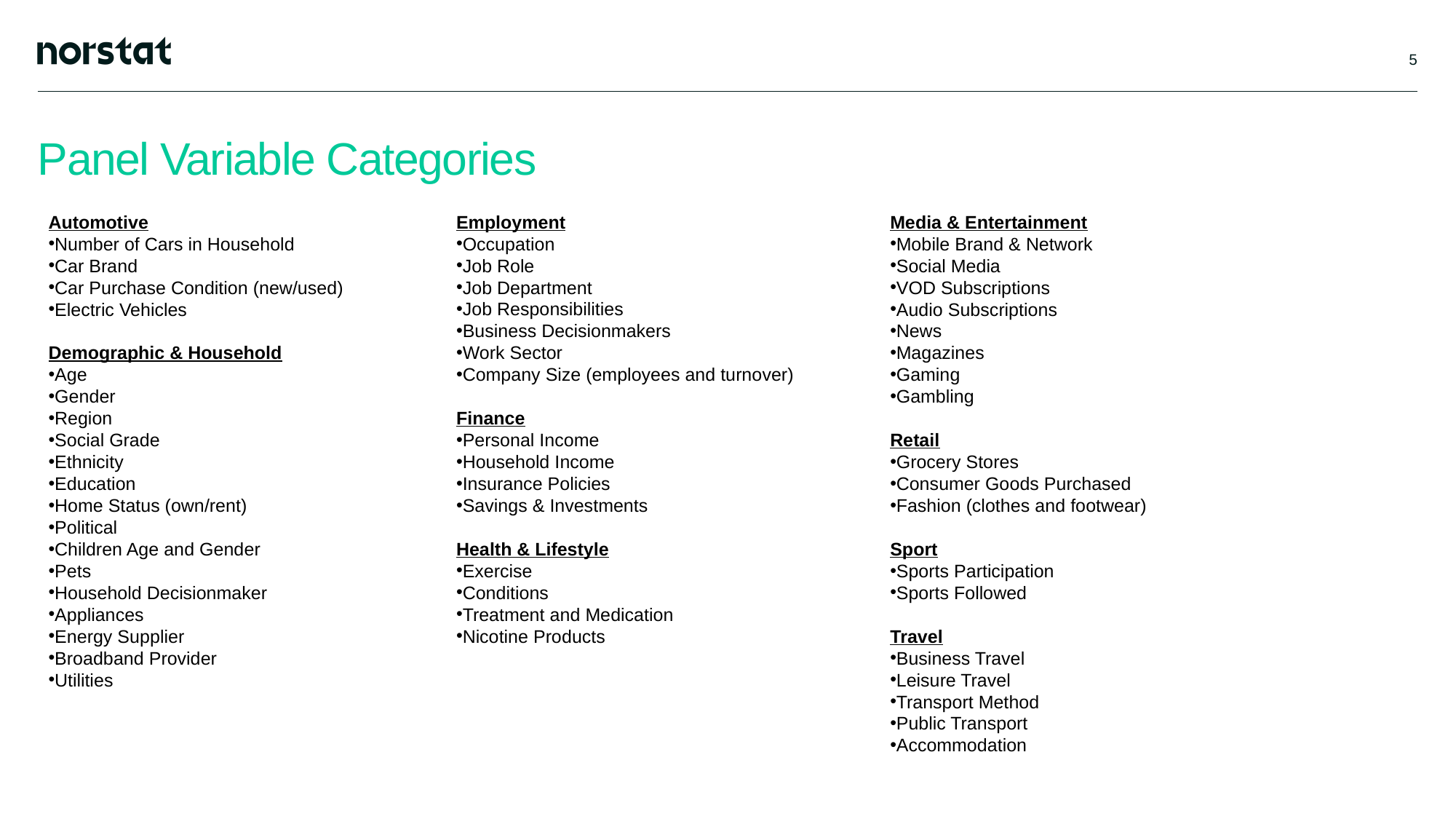

5
# Panel Variable Categories
Automotive
Number of Cars in Household
Car Brand
Car Purchase Condition (new/used)
Electric Vehicles

Demographic & Household
Age
Gender
Region
Social Grade
Ethnicity
Education
Home Status (own/rent)
Political
Children Age and Gender
Pets
Household Decisionmaker
Appliances
Energy Supplier
Broadband Provider
Utilities

Employment
Occupation
Job Role
Job Department
Job Responsibilities
Business Decisionmakers
Work Sector
Company Size (employees and turnover)

Finance
Personal Income
Household Income
Insurance Policies
Savings & Investments

Health & Lifestyle
Exercise
Conditions
Treatment and Medication
Nicotine Products

Media & Entertainment
Mobile Brand & Network
Social Media
VOD Subscriptions
Audio Subscriptions
News
Magazines
Gaming
Gambling

Retail
Grocery Stores
Consumer Goods Purchased
Fashion (clothes and footwear)

Sport
Sports Participation
Sports Followed

Travel
Business Travel
Leisure Travel
Transport Method
Public Transport
Accommodation

.
20/11/2024